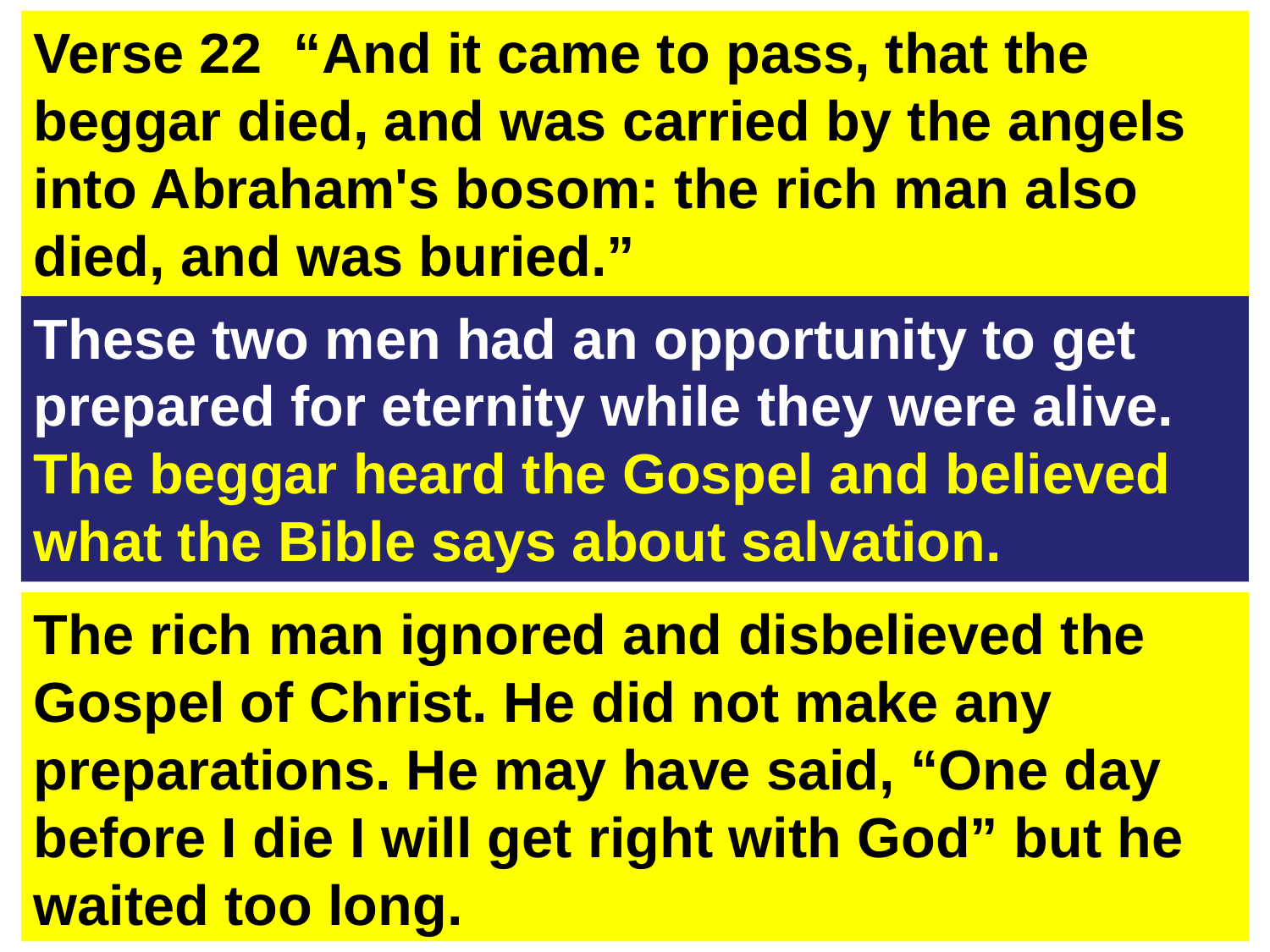

Verse 22  “And it came to pass, that the beggar died, and was carried by the angels into Abraham's bosom: the rich man also died, and was buried.”
These two men had an opportunity to get prepared for eternity while they were alive.
The beggar heard the Gospel and believed what the Bible says about salvation.

The rich man ignored and disbelieved the Gospel of Christ. He did not make any preparations. He may have said, “One day before I die I will get right with God” but he waited too long.